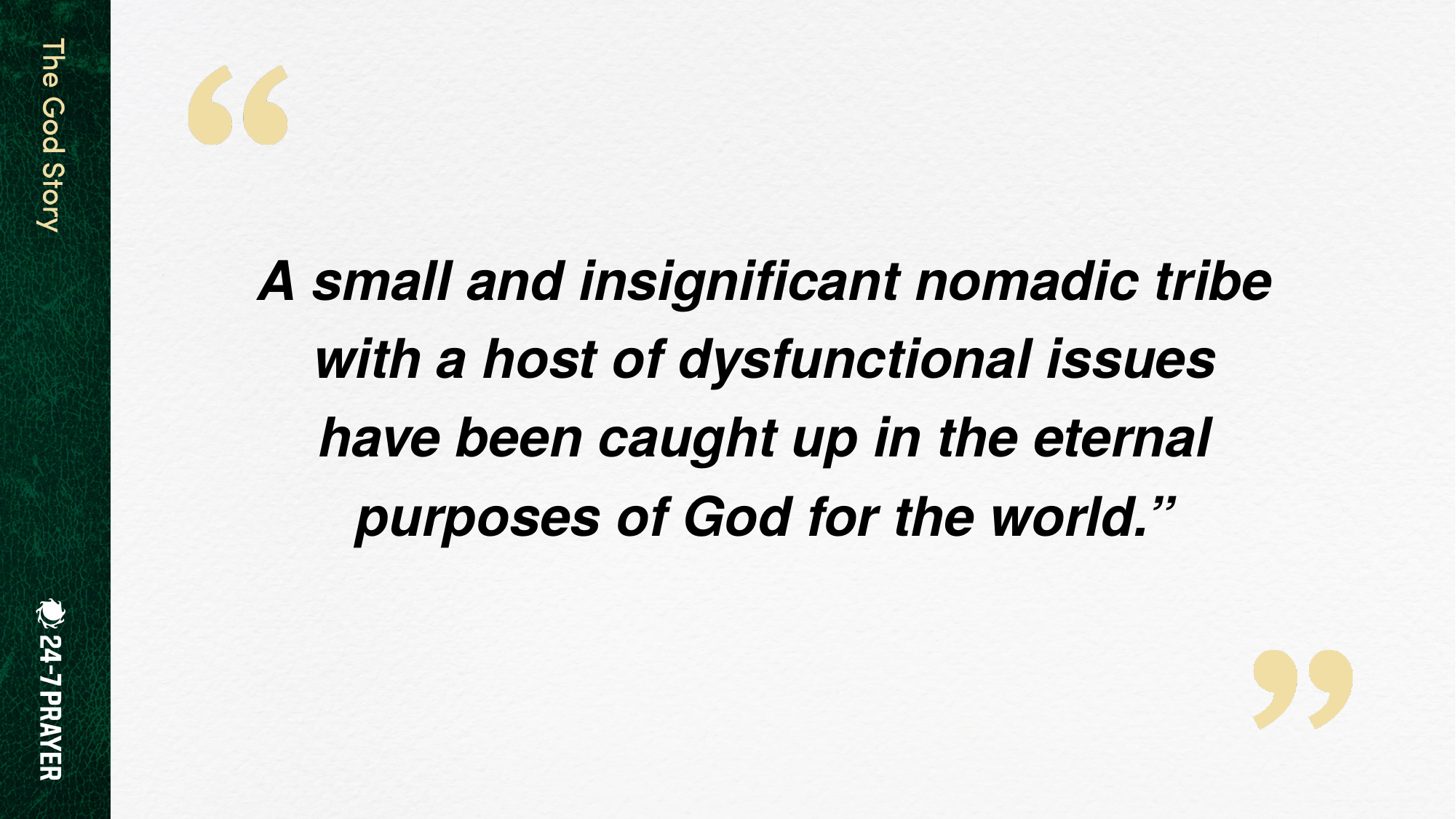

A small and insignificant nomadic tribe with a host of dysfunctional issues have been caught up in the eternal purposes of God for the world.”